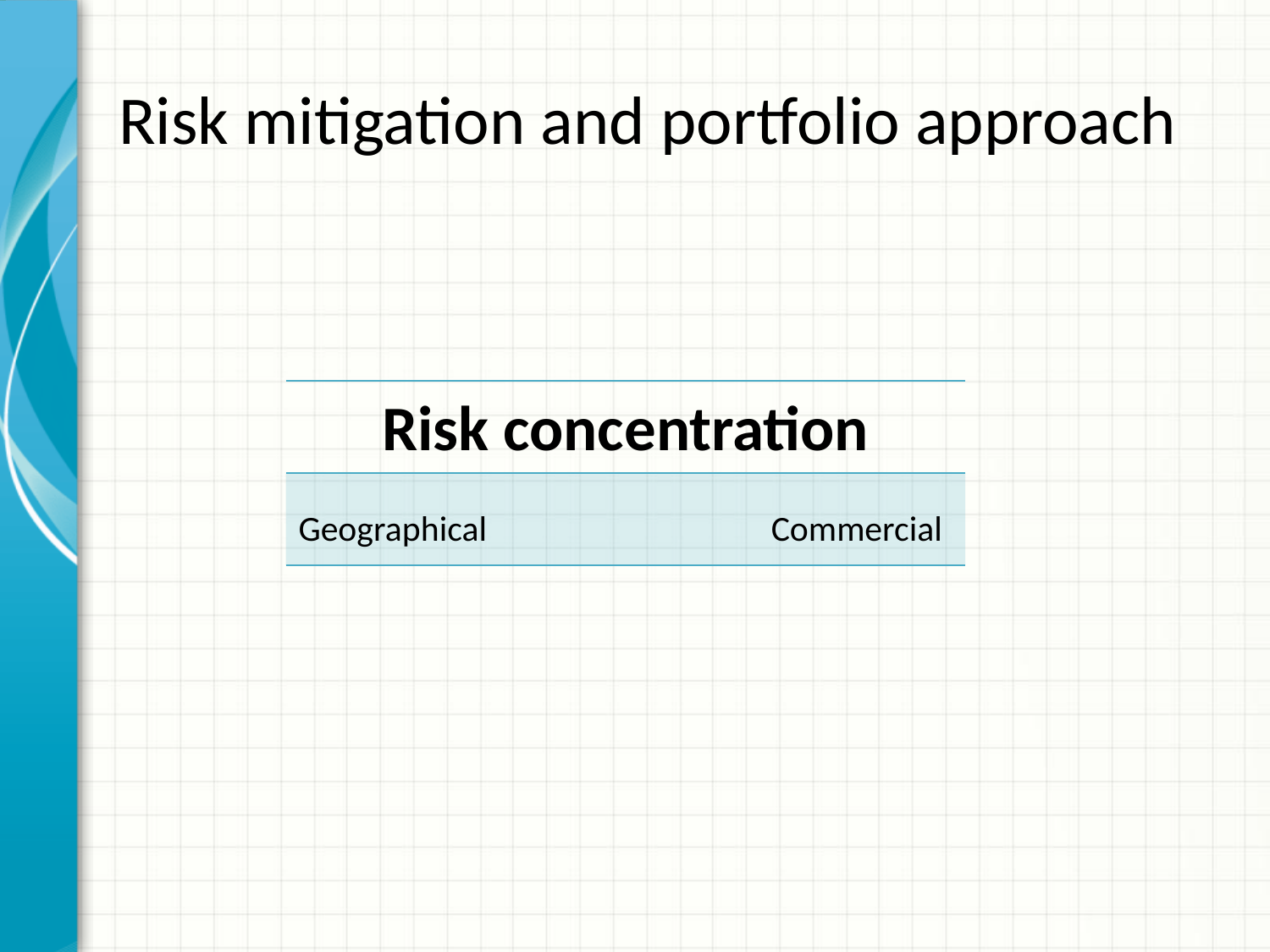

# Risk mitigation and portfolio approach
| Risk concentration |
| --- |
| Geographical Commercial |